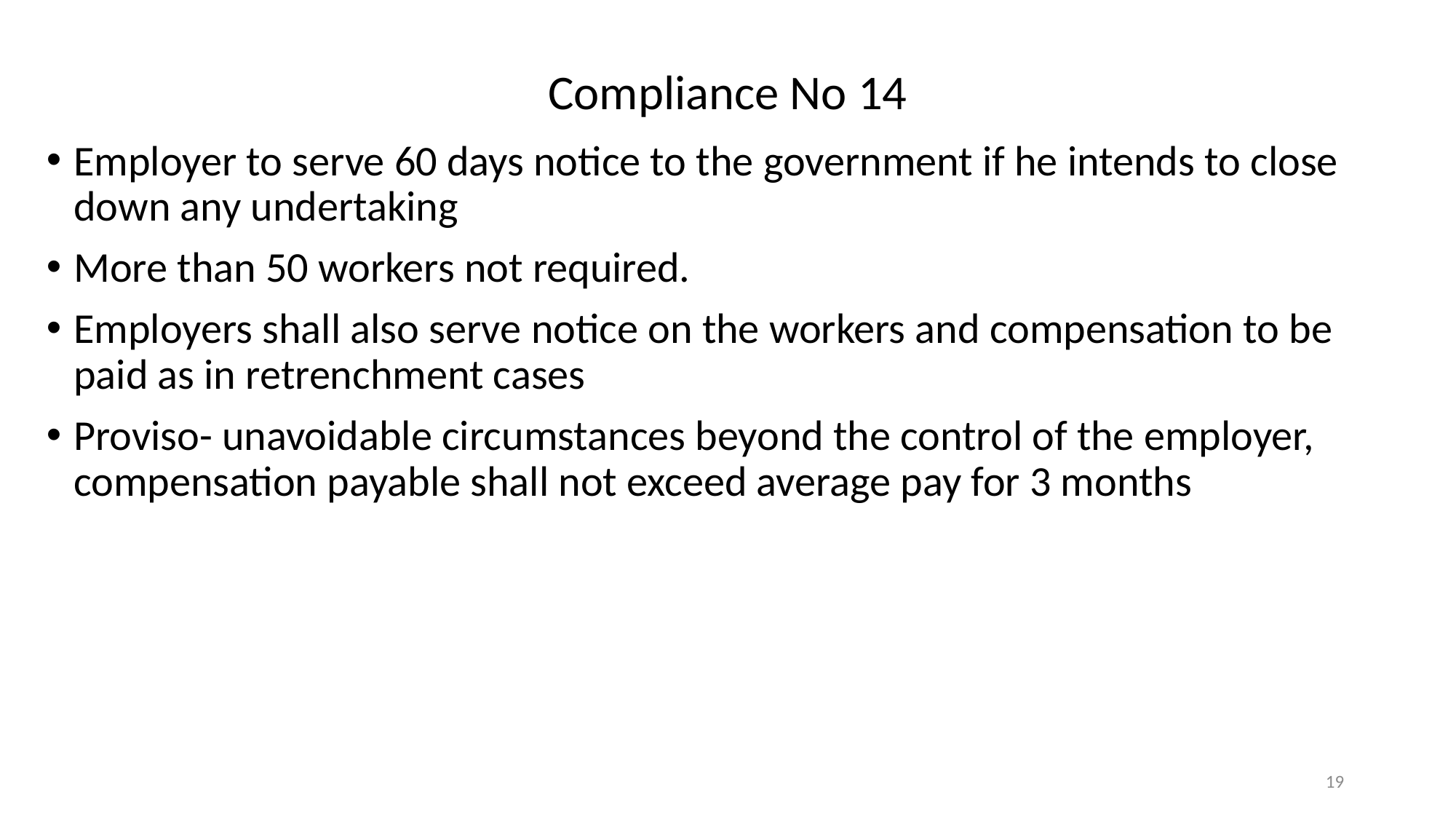

# Compliance No 14
Employer to serve 60 days notice to the government if he intends to close down any undertaking
More than 50 workers not required.
Employers shall also serve notice on the workers and compensation to be paid as in retrenchment cases
Proviso- unavoidable circumstances beyond the control of the employer, compensation payable shall not exceed average pay for 3 months
19